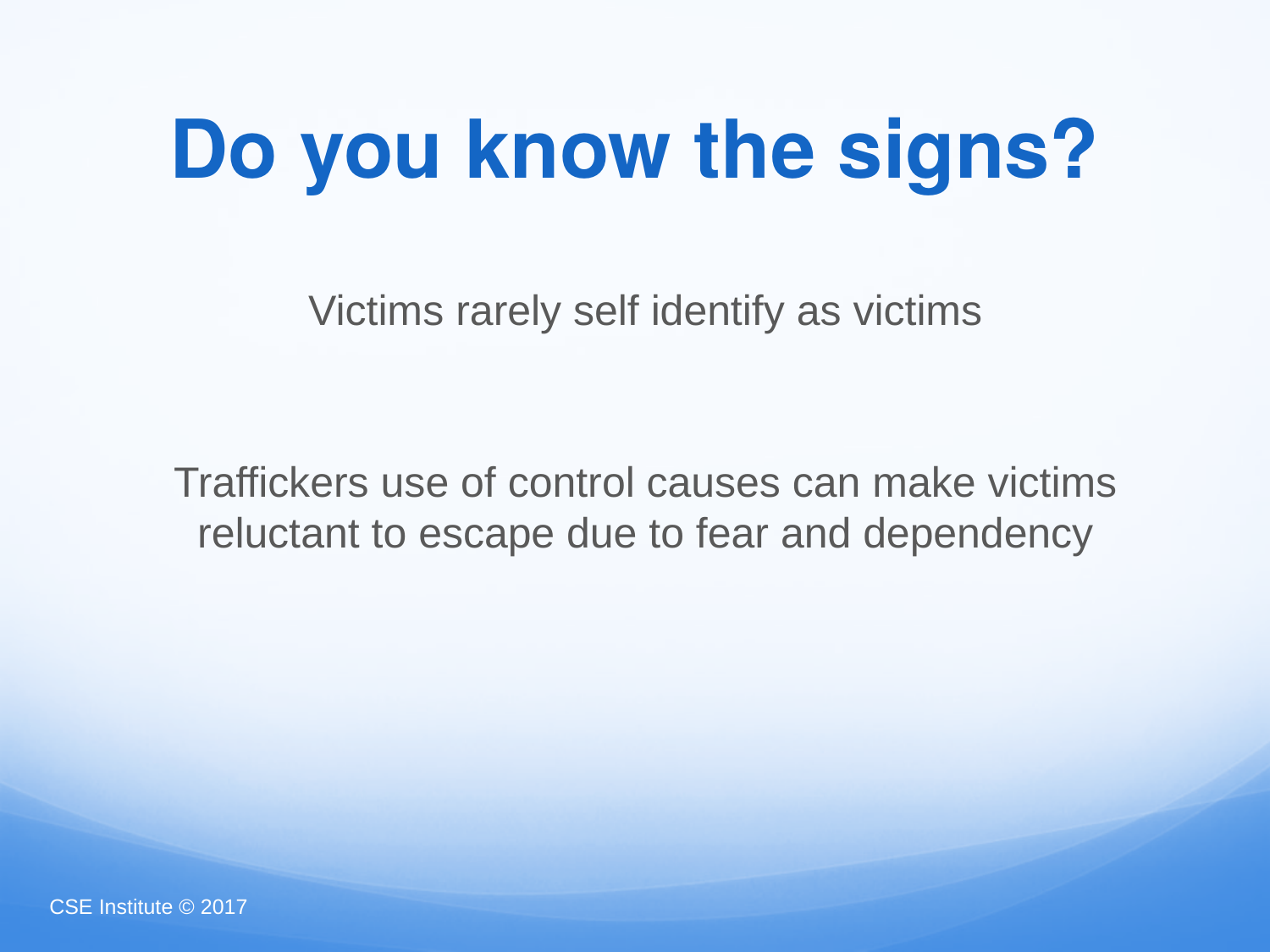

# Do you know the signs?

Victims rarely self identify as victims

Traffickers use of control causes can make victims reluctant to escape due to fear and dependency
CSE Institute © 2017